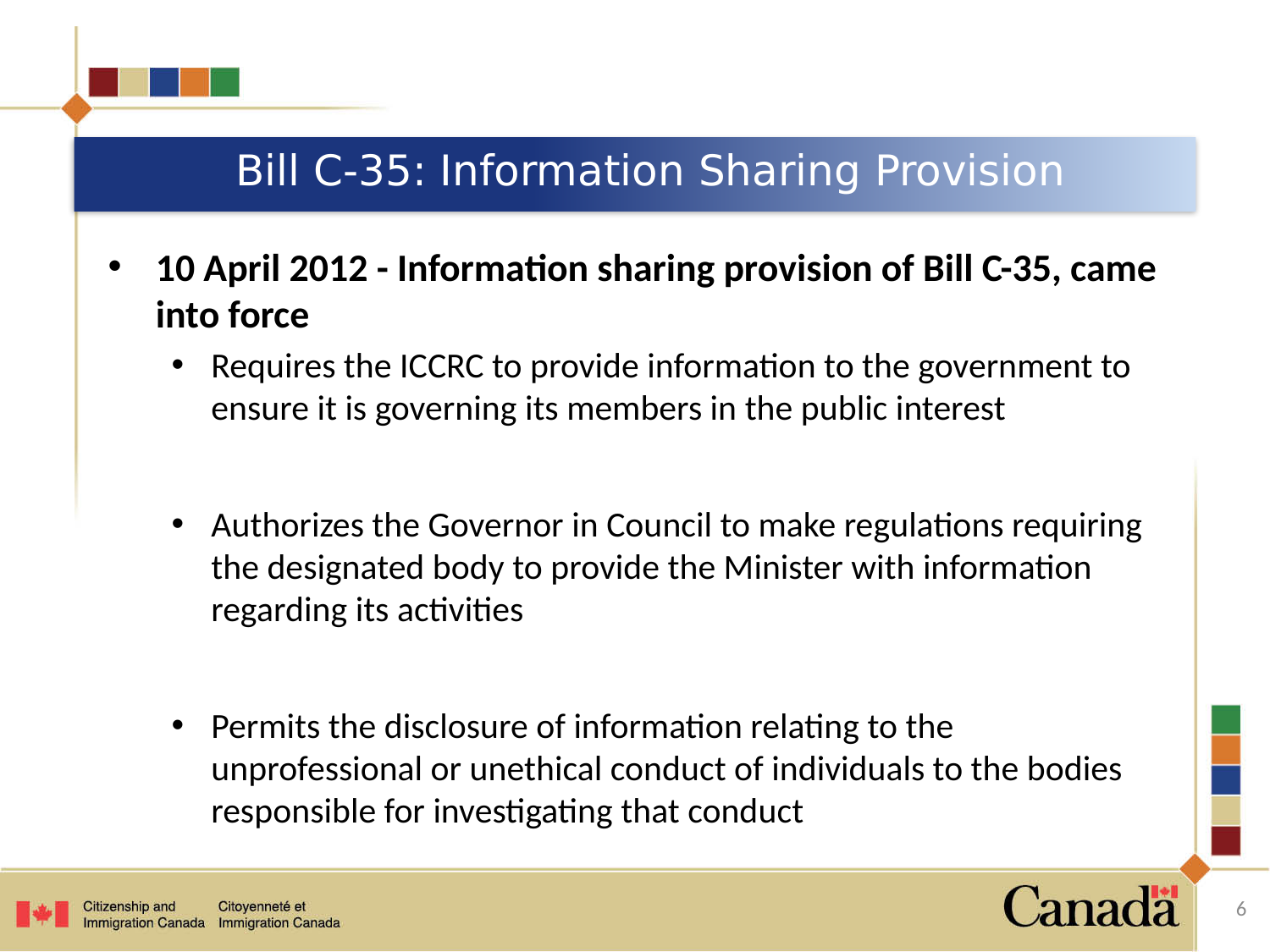

# Bill C-35: Information Sharing Provision
10 April 2012 - Information sharing provision of Bill C-35, came into force
Requires the ICCRC to provide information to the government to ensure it is governing its members in the public interest

Authorizes the Governor in Council to make regulations requiring the designated body to provide the Minister with information regarding its activities

Permits the disclosure of information relating to the unprofessional or unethical conduct of individuals to the bodies responsible for investigating that conduct

6